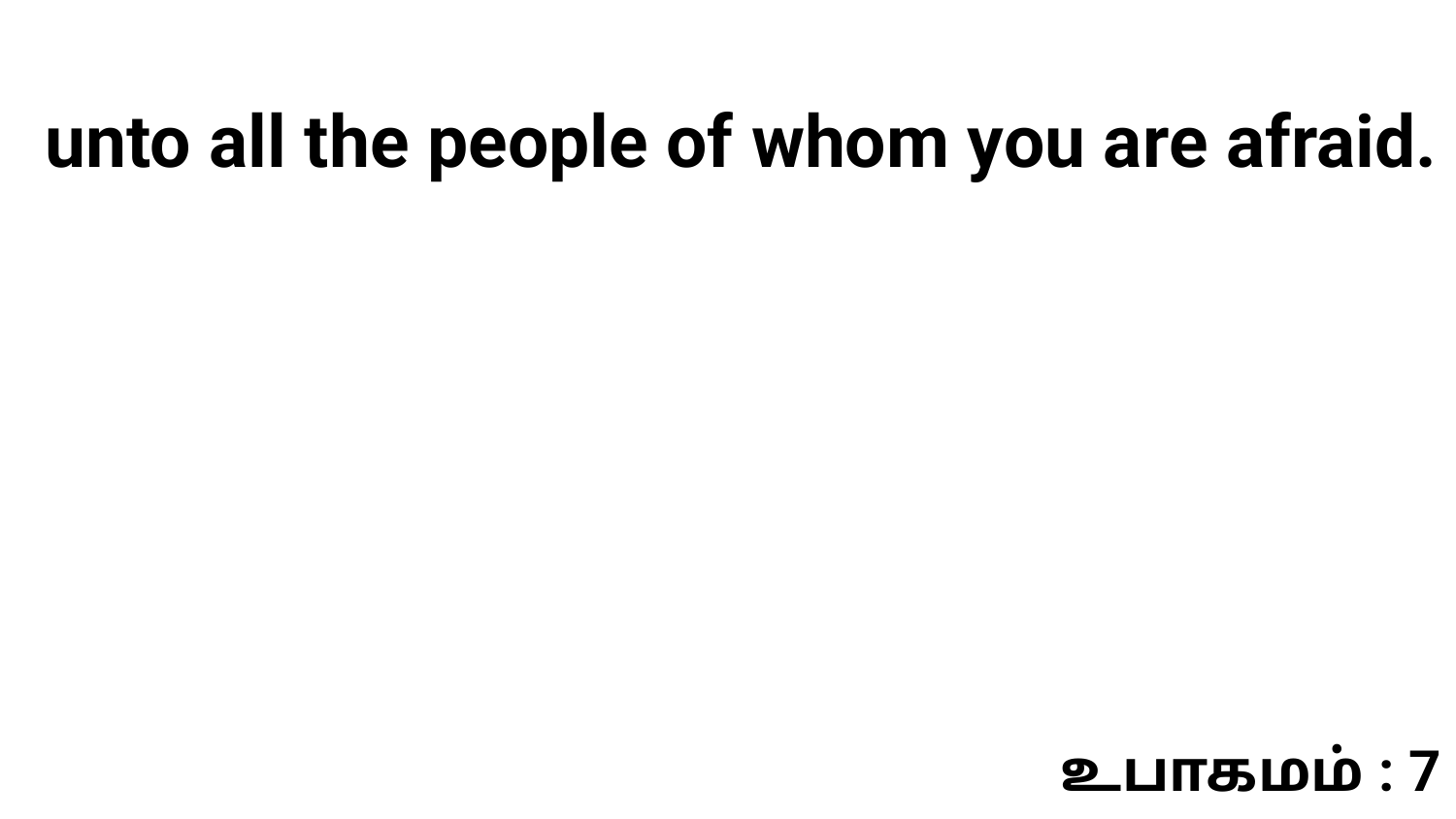

unto all the people of whom you are afraid.
உபாகமம் : 7